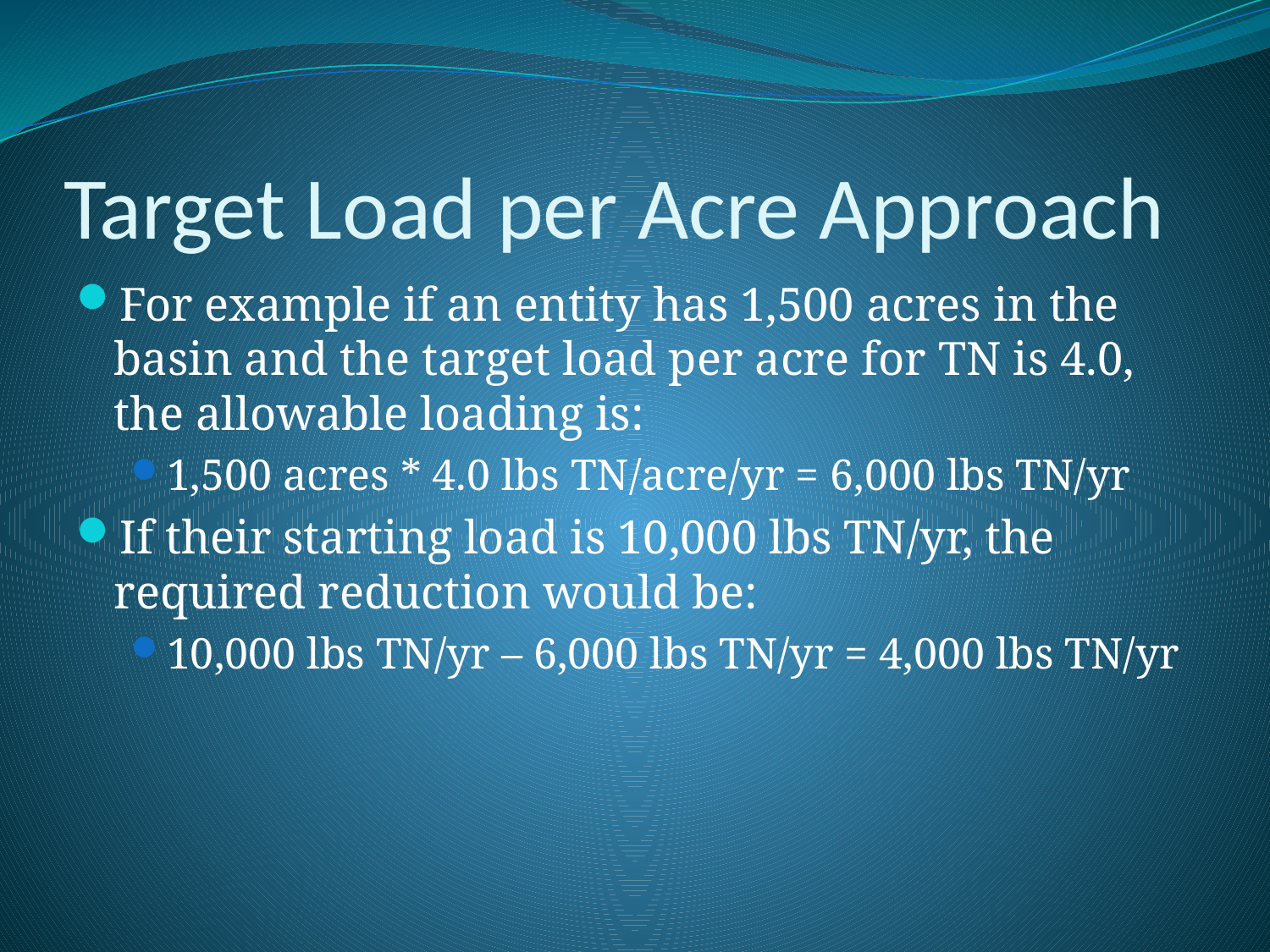

# Target Load per Acre Approach
For example if an entity has 1,500 acres in the basin and the target load per acre for TN is 4.0, the allowable loading is:
1,500 acres * 4.0 lbs TN/acre/yr = 6,000 lbs TN/yr
If their starting load is 10,000 lbs TN/yr, the required reduction would be:
10,000 lbs TN/yr – 6,000 lbs TN/yr = 4,000 lbs TN/yr